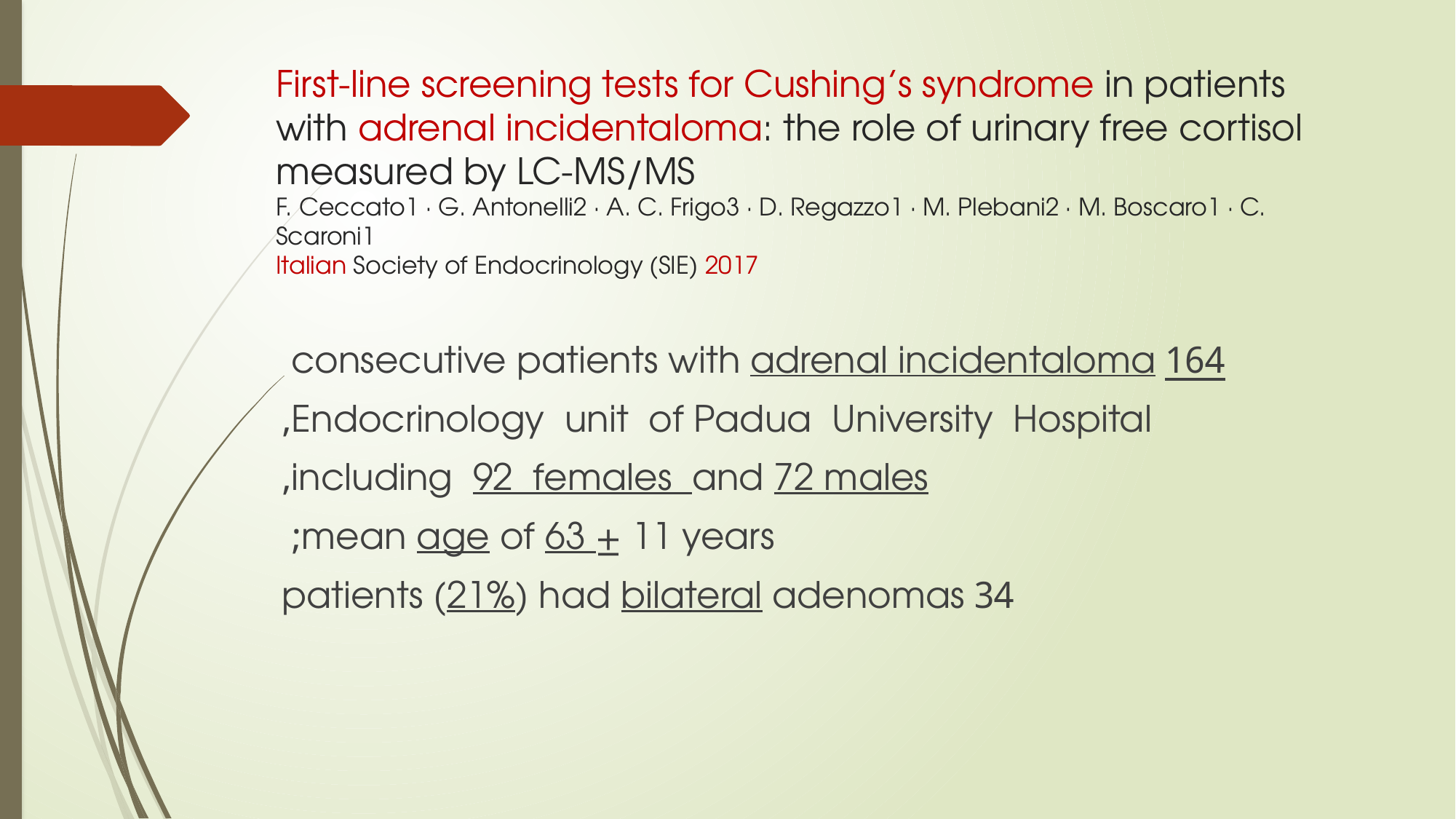

# First-line screening tests for Cushing’s syndrome in patients with adrenal incidentaloma: the role of urinary free cortisol measured by LC-MS/MS F. Ceccato1 · G. Antonelli2 · A. C. Frigo3 · D. Regazzo1 · M. Plebani2 · M. Boscaro1 · C. Scaroni1 Italian Society of Endocrinology (SIE) 2017
164 consecutive patients with adrenal incidentaloma
Endocrinology  unit  of Padua  University  Hospital,
including  92  females  and 72 males,
mean age of 63 ± 11 years;
34 patients (21%) had bilateral adenomas